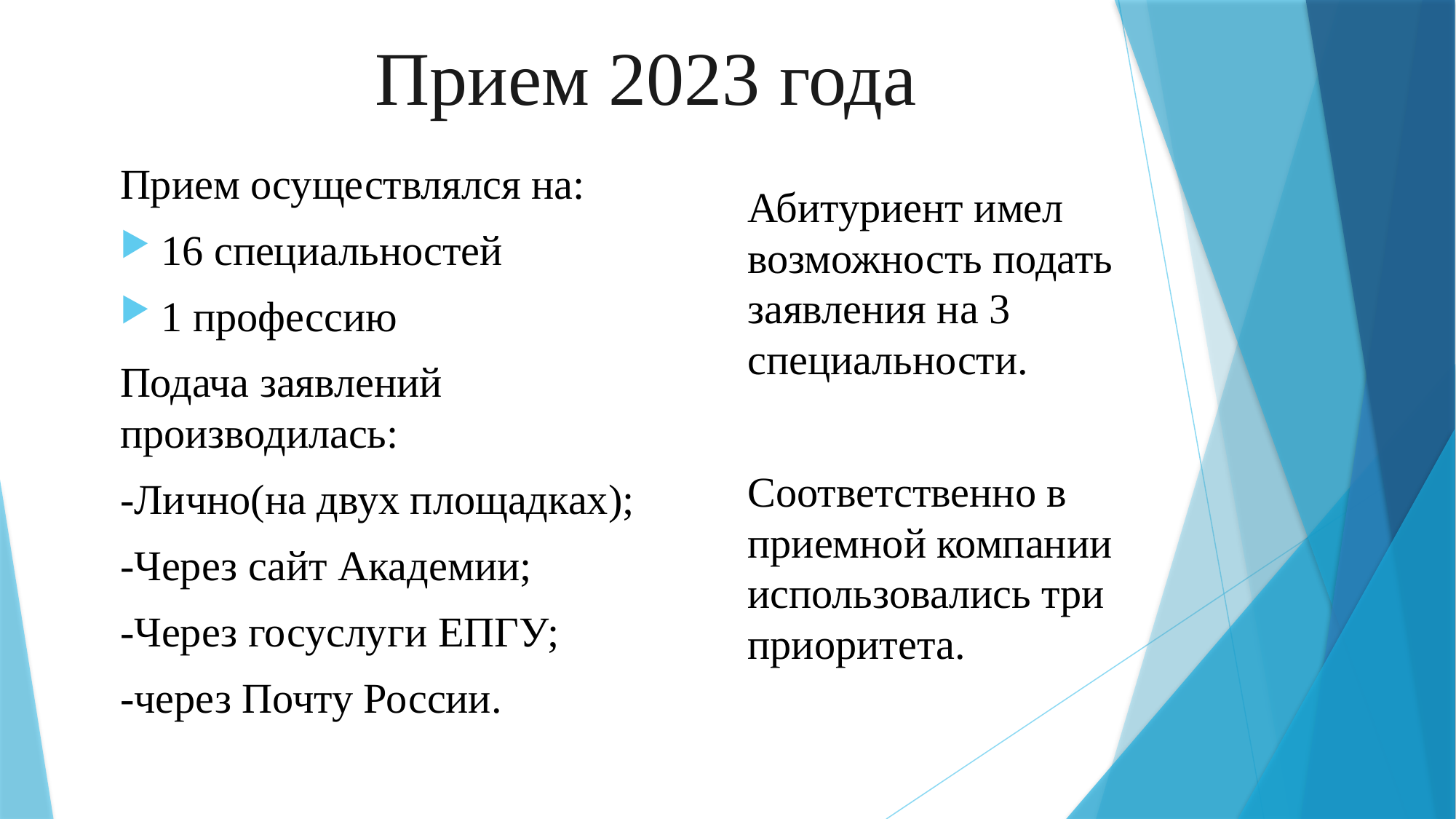

# Прием 2023 года
Прием осуществлялся на:
16 специальностей
1 профессию
Подача заявлений производилась:
-Лично(на двух площадках);
-Через сайт Академии;
-Через госуслуги ЕПГУ;
-через Почту России.
Абитуриент имел возможность подать заявления на 3 специальности.

Соответственно в приемной компании использовались три приоритета.